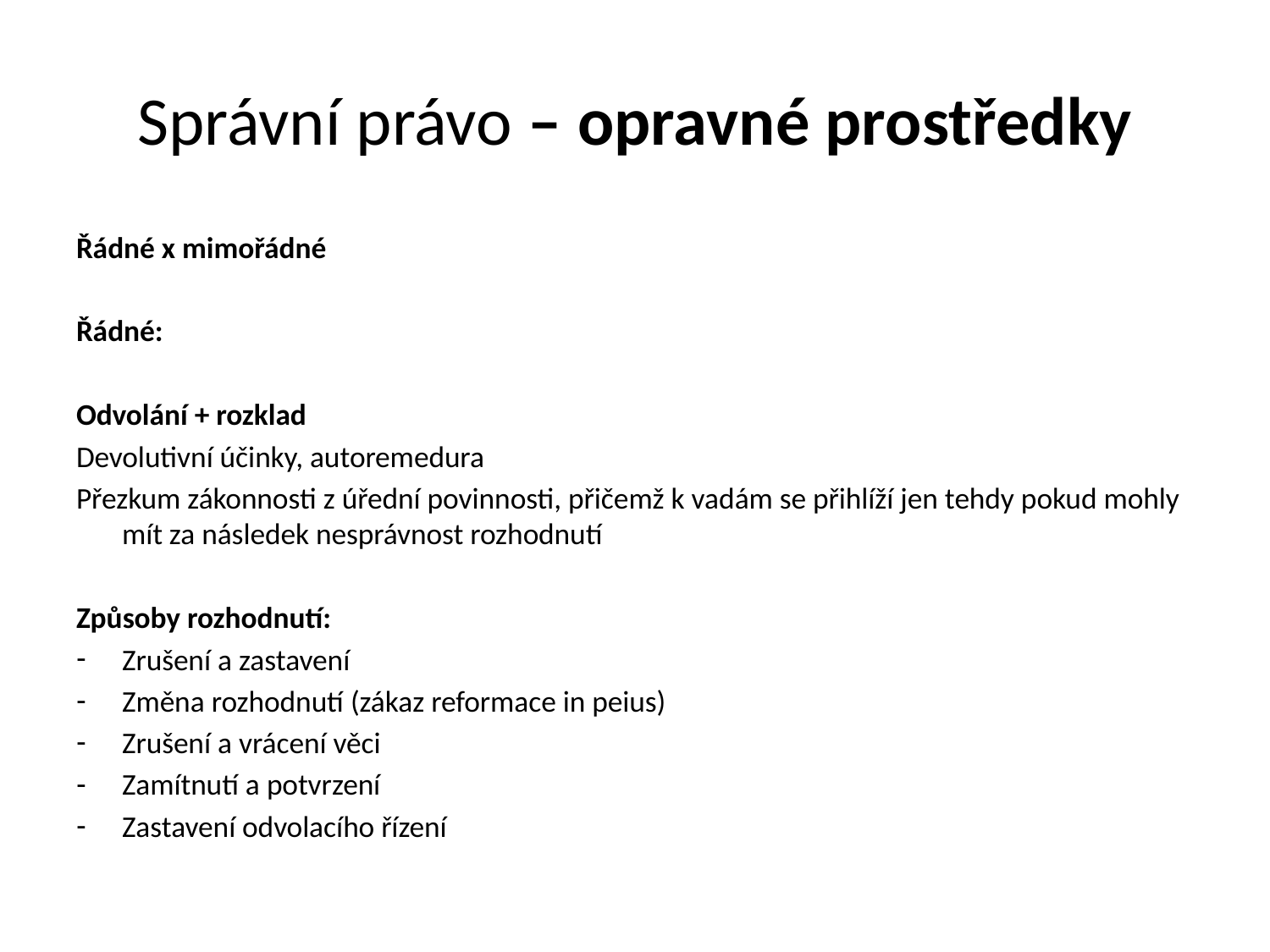

# Správní právo – opravné prostředky
Řádné x mimořádné

Řádné:

Odvolání + rozklad
Devolutivní účinky, autoremedura
Přezkum zákonnosti z úřední povinnosti, přičemž k vadám se přihlíží jen tehdy pokud mohly mít za následek nesprávnost rozhodnutí

Způsoby rozhodnutí:
Zrušení a zastavení
Změna rozhodnutí (zákaz reformace in peius)
Zrušení a vrácení věci
Zamítnutí a potvrzení
Zastavení odvolacího řízení